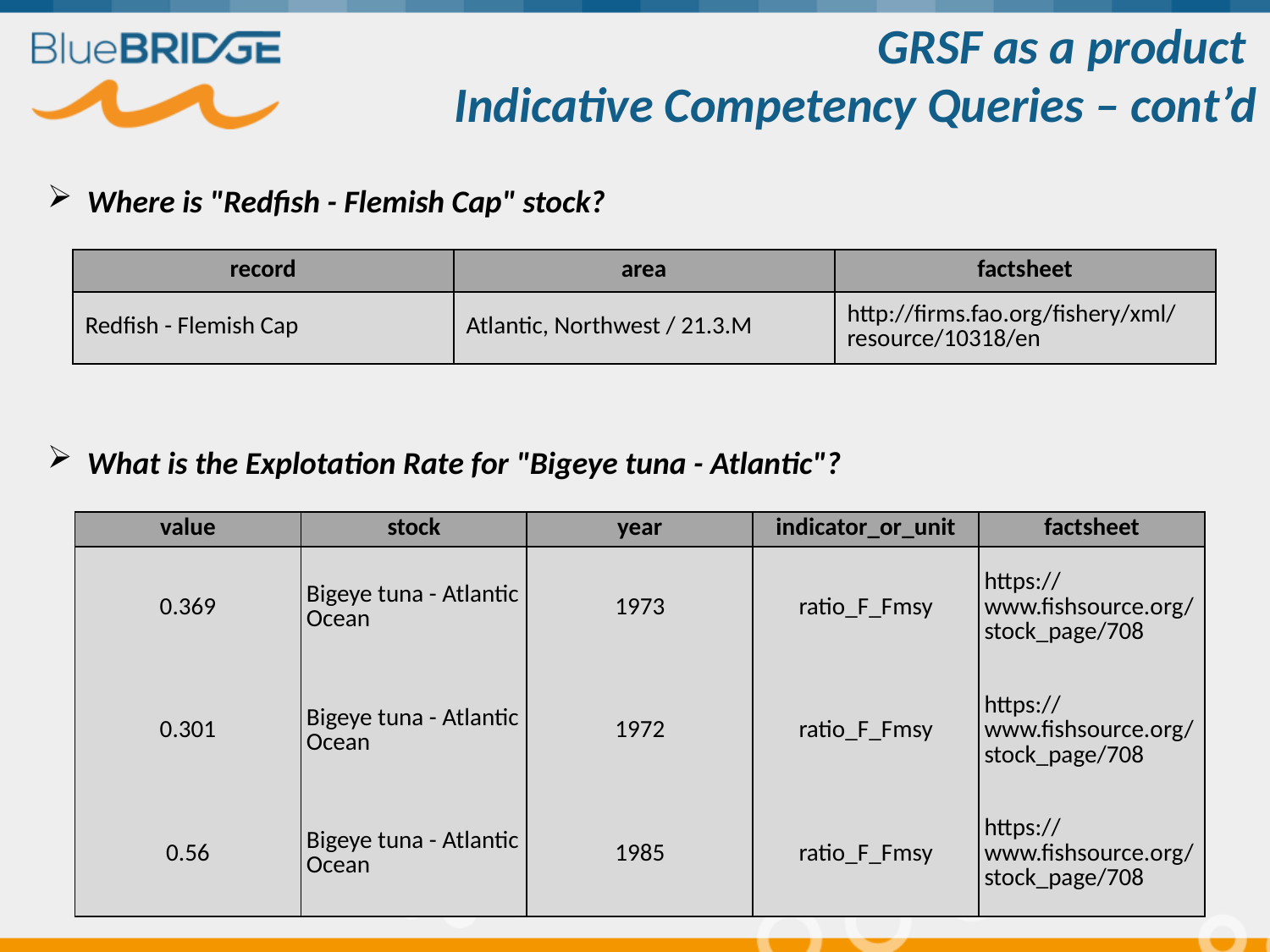

# GRSF as a product Indicative Competency Queries – cont’d
Where is "Redfish - Flemish Cap" stock?
| record | area | factsheet |
| --- | --- | --- |
| Redfish - Flemish Cap | Atlantic, Northwest / 21.3.M | http://firms.fao.org/fishery/xml/resource/10318/en |
What is the Explotation Rate for "Bigeye tuna - Atlantic"?
| value | stock | year | indicator\_or\_unit | factsheet |
| --- | --- | --- | --- | --- |
| 0.369 | Bigeye tuna - Atlantic Ocean | 1973 | ratio\_F\_Fmsy | https://www.fishsource.org/stock\_page/708 |
| 0.301 | Bigeye tuna - Atlantic Ocean | 1972 | ratio\_F\_Fmsy | https://www.fishsource.org/stock\_page/708 |
| 0.56 | Bigeye tuna - Atlantic Ocean | 1985 | ratio\_F\_Fmsy | https://www.fishsource.org/stock\_page/708 |